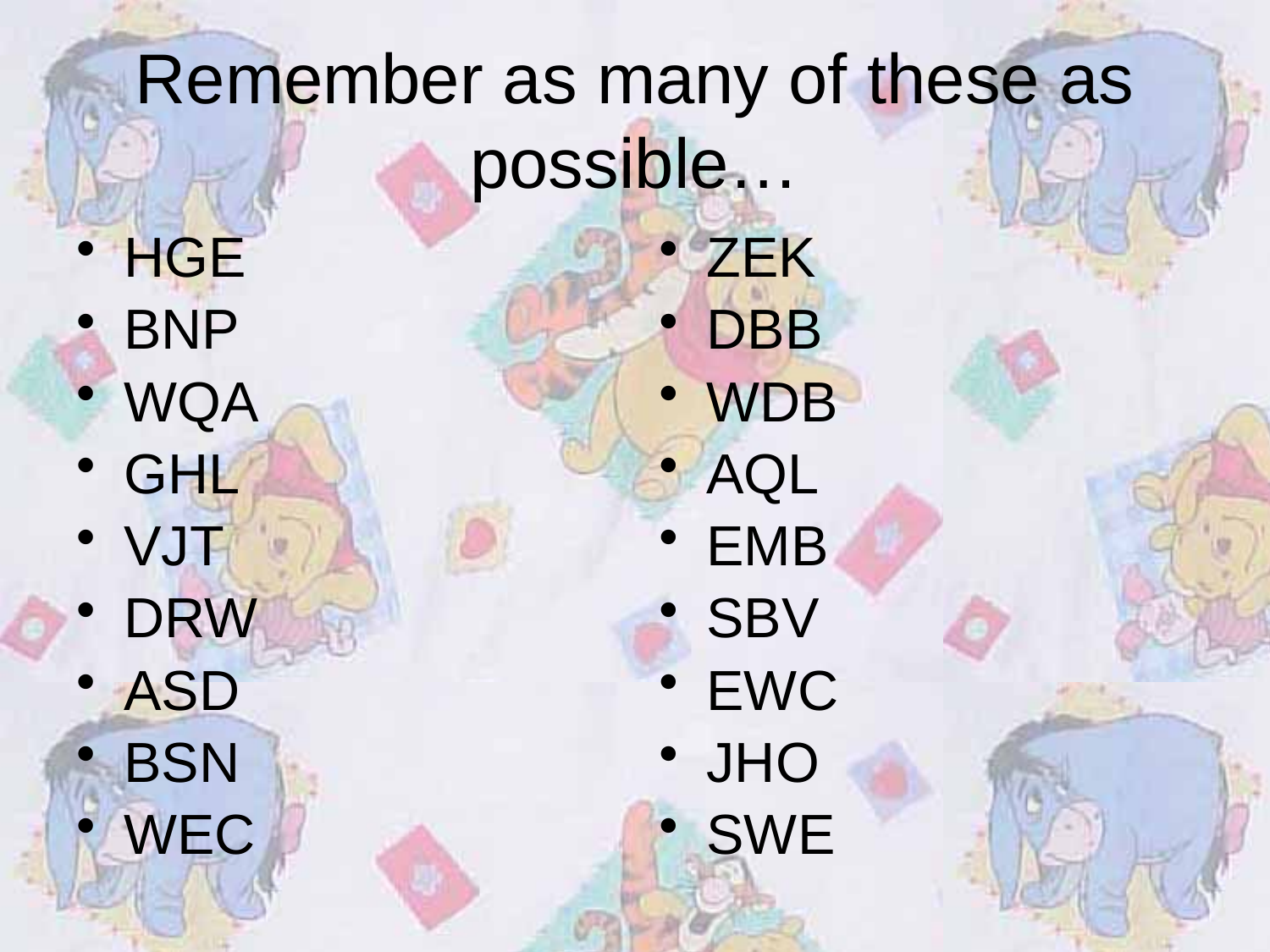

# Remember as many of these as possible…
HGE
BNP
WQA
GHL
VJT
DRW
ASD
BSN
WEC
ZEK
DBB
WDB
AQL
EMB
SBV
EWC
JHO
SWE